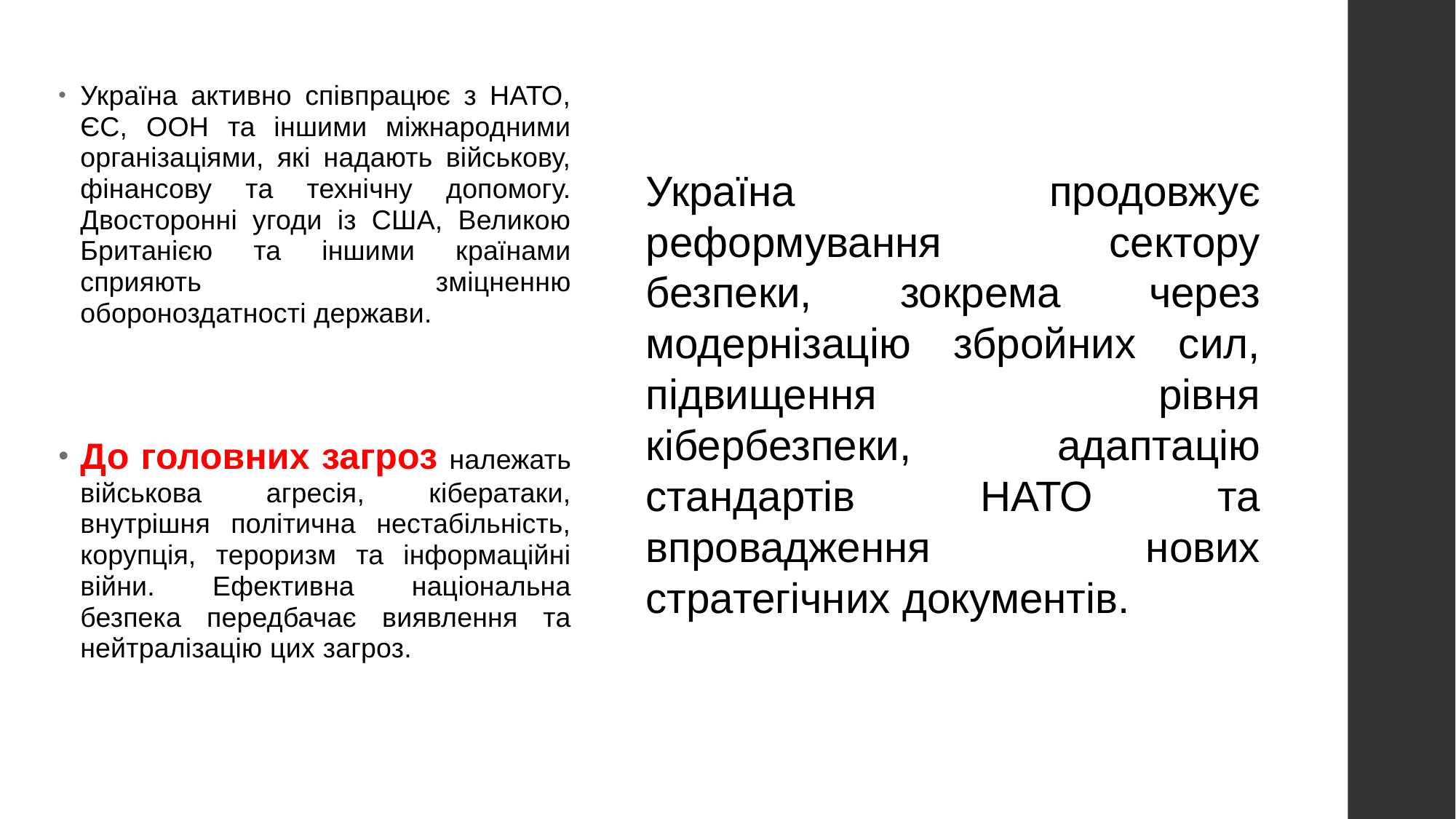

Україна активно співпрацює з НАТО, ЄС, ООН та іншими міжнародними організаціями, які надають військову, фінансову та технічну допомогу. Двосторонні угоди із США, Великою Британією та іншими країнами сприяють зміцненню обороноздатності держави.

Україна продовжує реформування сектору безпеки, зокрема через модернізацію збройних сил, підвищення рівня кібербезпеки, адаптацію стандартів НАТО та впровадження нових стратегічних документів.
До головних загроз належать військова агресія, кібератаки, внутрішня політична нестабільність, корупція, тероризм та інформаційні війни. Ефективна національна безпека передбачає виявлення та нейтралізацію цих загроз.